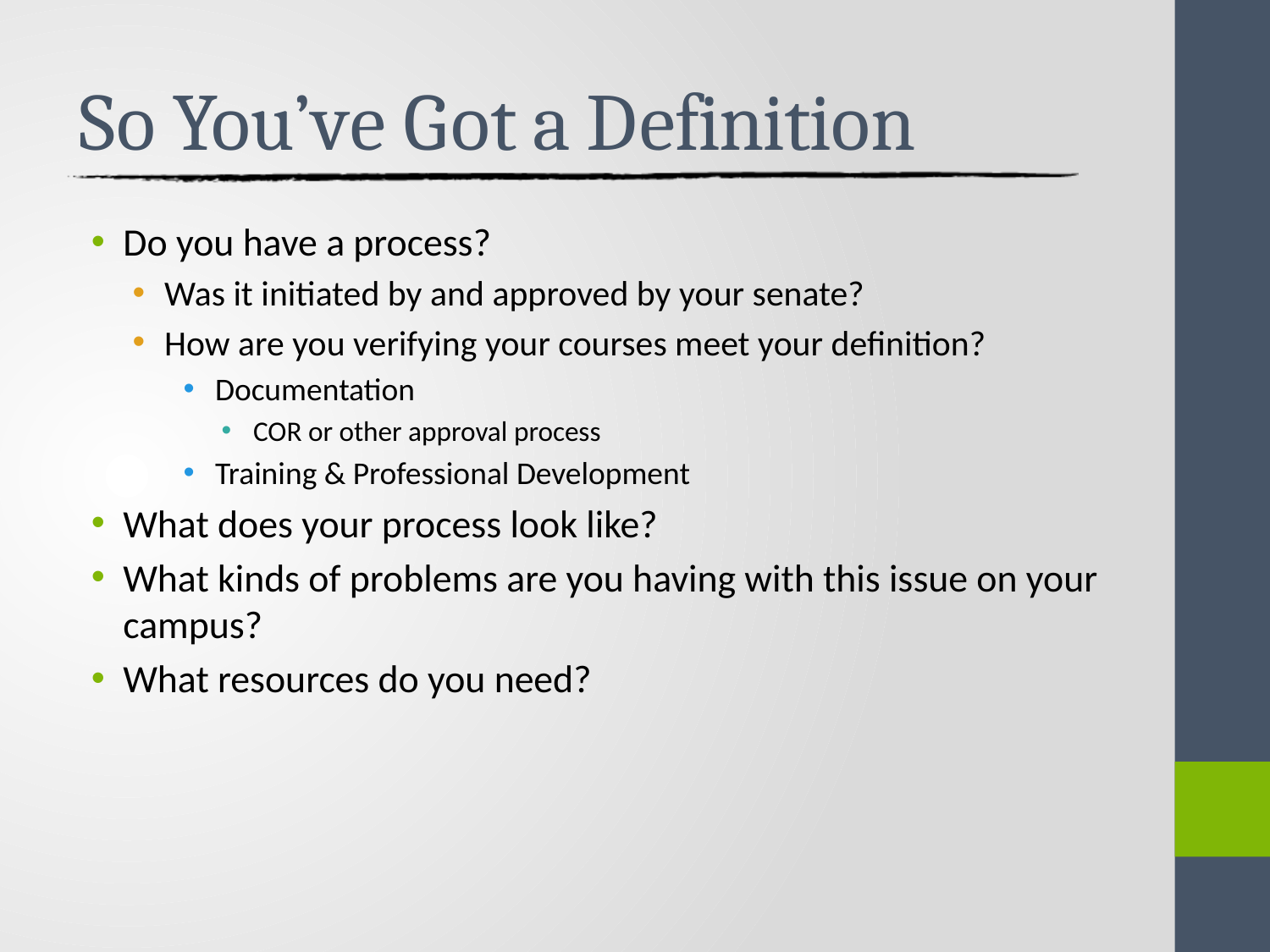

# So You’ve Got a Definition
Do you have a process?
Was it initiated by and approved by your senate?
How are you verifying your courses meet your definition?
Documentation
COR or other approval process
Training & Professional Development
What does your process look like?
What kinds of problems are you having with this issue on your campus?
What resources do you need?